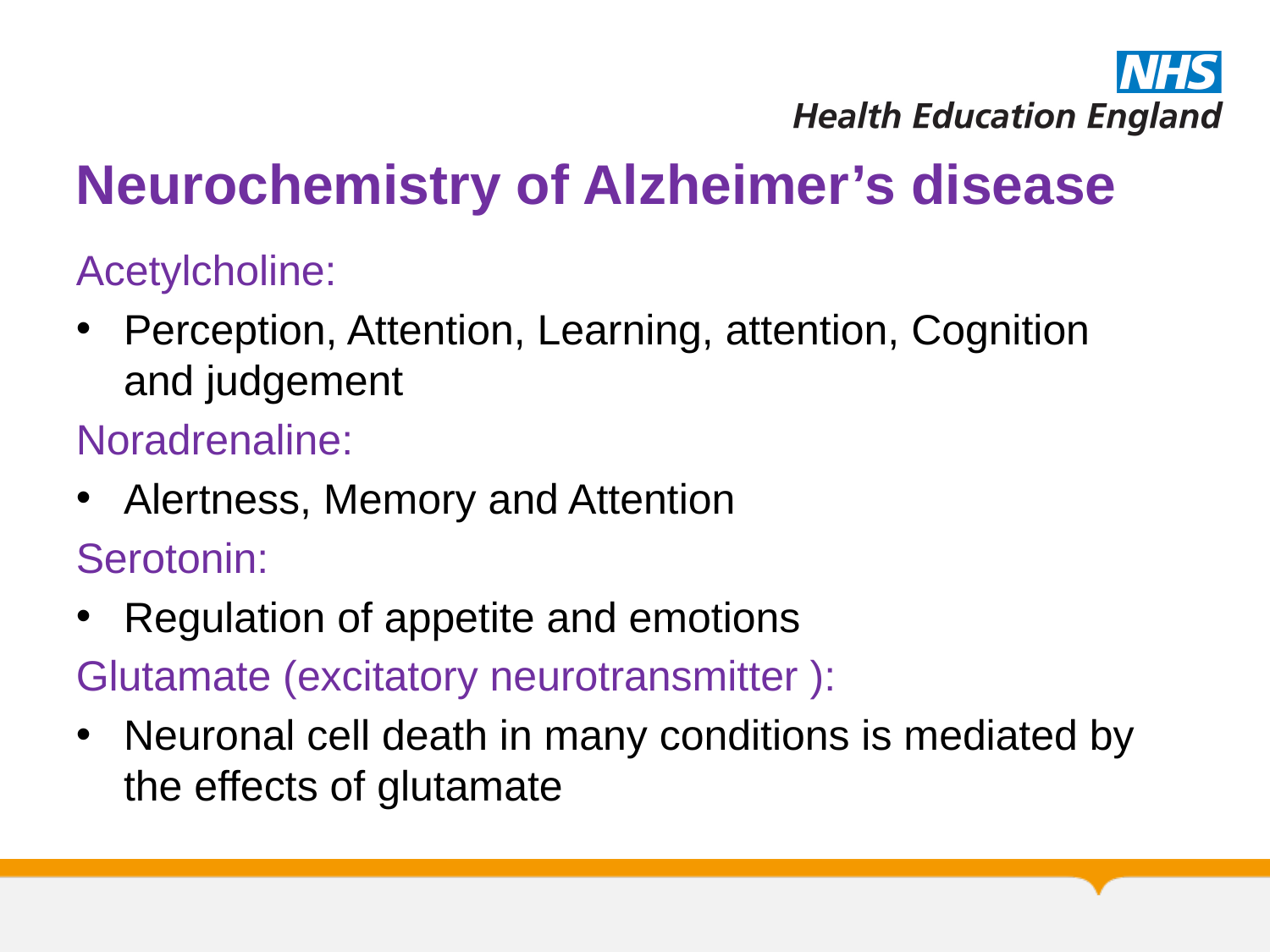

# Neurochemistry of Alzheimer’s disease
Acetylcholine:
Perception, Attention, Learning, attention, Cognition and judgement
Noradrenaline:
Alertness, Memory and Attention
Serotonin:
Regulation of appetite and emotions
Glutamate (excitatory neurotransmitter ):
Neuronal cell death in many conditions is mediated by the effects of glutamate